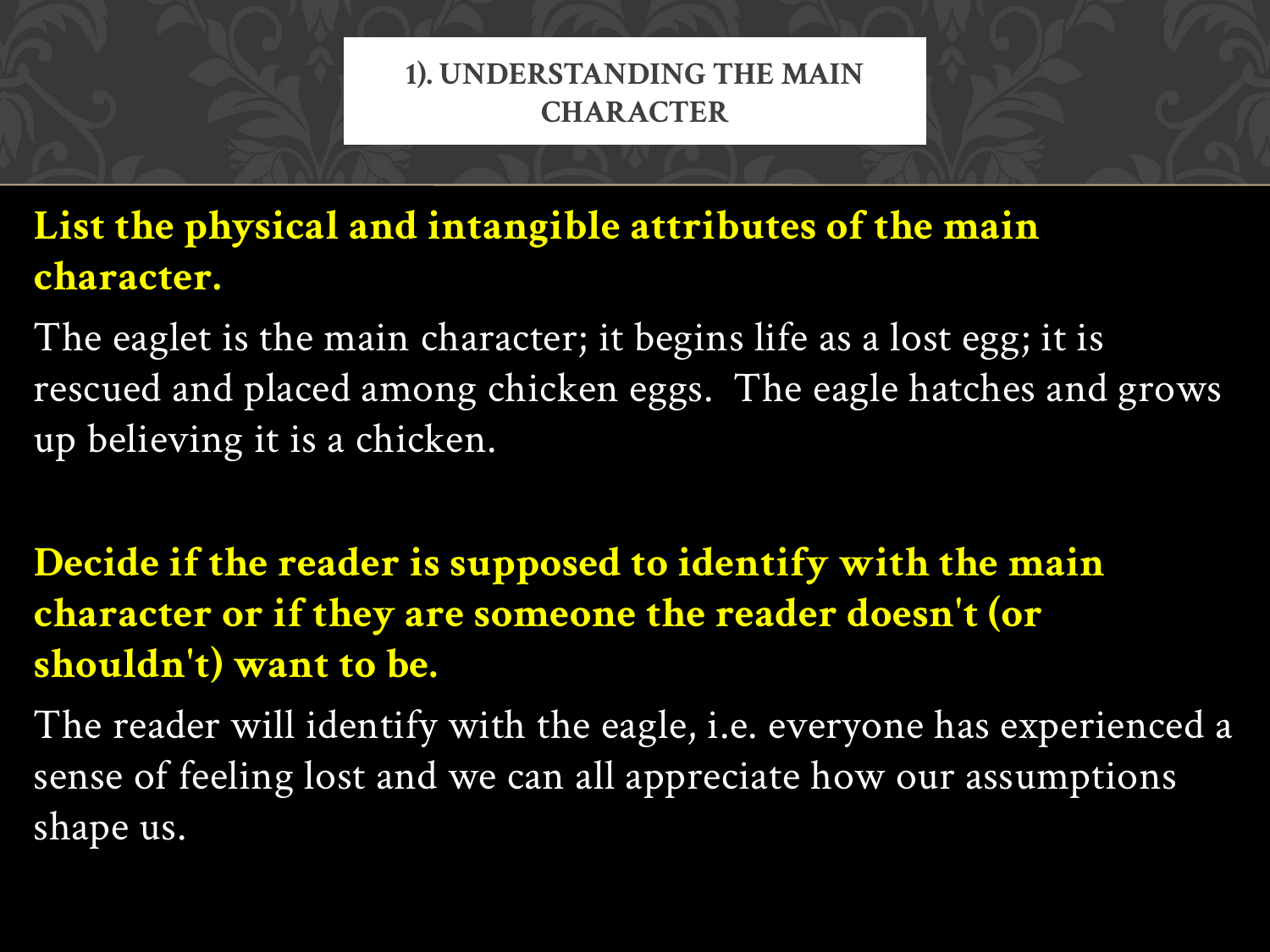

# 1). Understanding the main character
List the physical and intangible attributes of the main character.
The eaglet is the main character; it begins life as a lost egg; it is rescued and placed among chicken eggs.  The eagle hatches and grows up believing it is a chicken.

Decide if the reader is supposed to identify with the main character or if they are someone the reader doesn't (or shouldn't) want to be.
The reader will identify with the eagle, i.e. everyone has experienced a sense of feeling lost and we can all appreciate how our assumptions shape us.